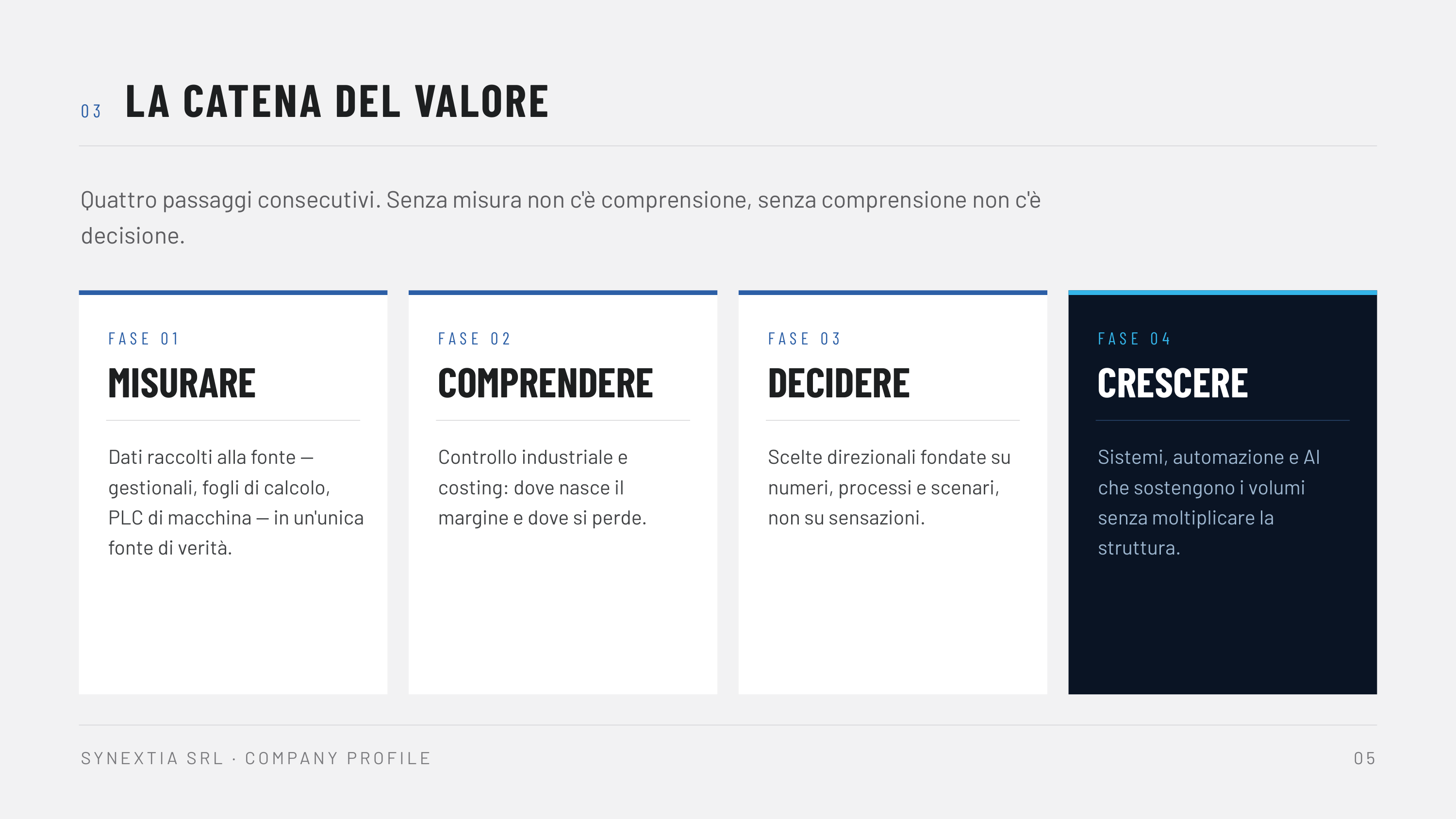

LA CATENA DEL VALORE
03

Quattro passaggi consecutivi. Senza misura non c'è comprensione, senza comprensione non c'è decisione.

FASE 01
FASE 02
FASE 03
FASE 04
MISURARE
COMPRENDERE
DECIDERE
CRESCERE

Dati raccolti alla fonte — gestionali, fogli di calcolo, PLC di macchina — in un'unica fonte di verità.
Controllo industriale e costing: dove nasce il margine e dove si perde.
Scelte direzionali fondate su numeri, processi e scenari, non su sensazioni.
Sistemi, automazione e AI che sostengono i volumi senza moltiplicare la struttura.

SYNEXTIA SRL · COMPANY PROFILE
05